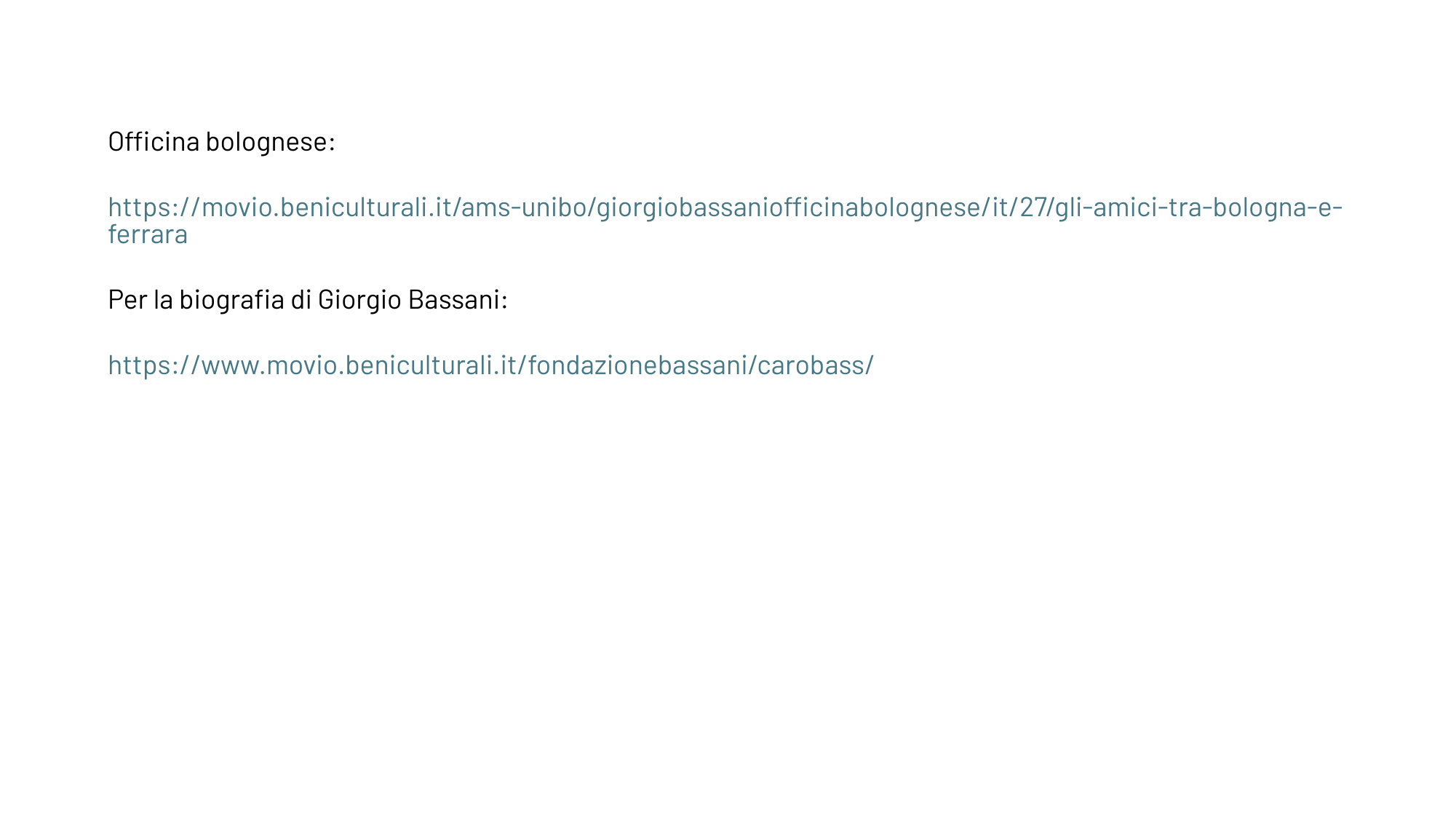

Officina bolognese:

https://movio.beniculturali.it/ams-unibo/giorgiobassaniofficinabolognese/it/27/gli-amici-tra-bologna-e-ferrara

Per la biografia di Giorgio Bassani:

https://www.movio.beniculturali.it/fondazionebassani/carobass/